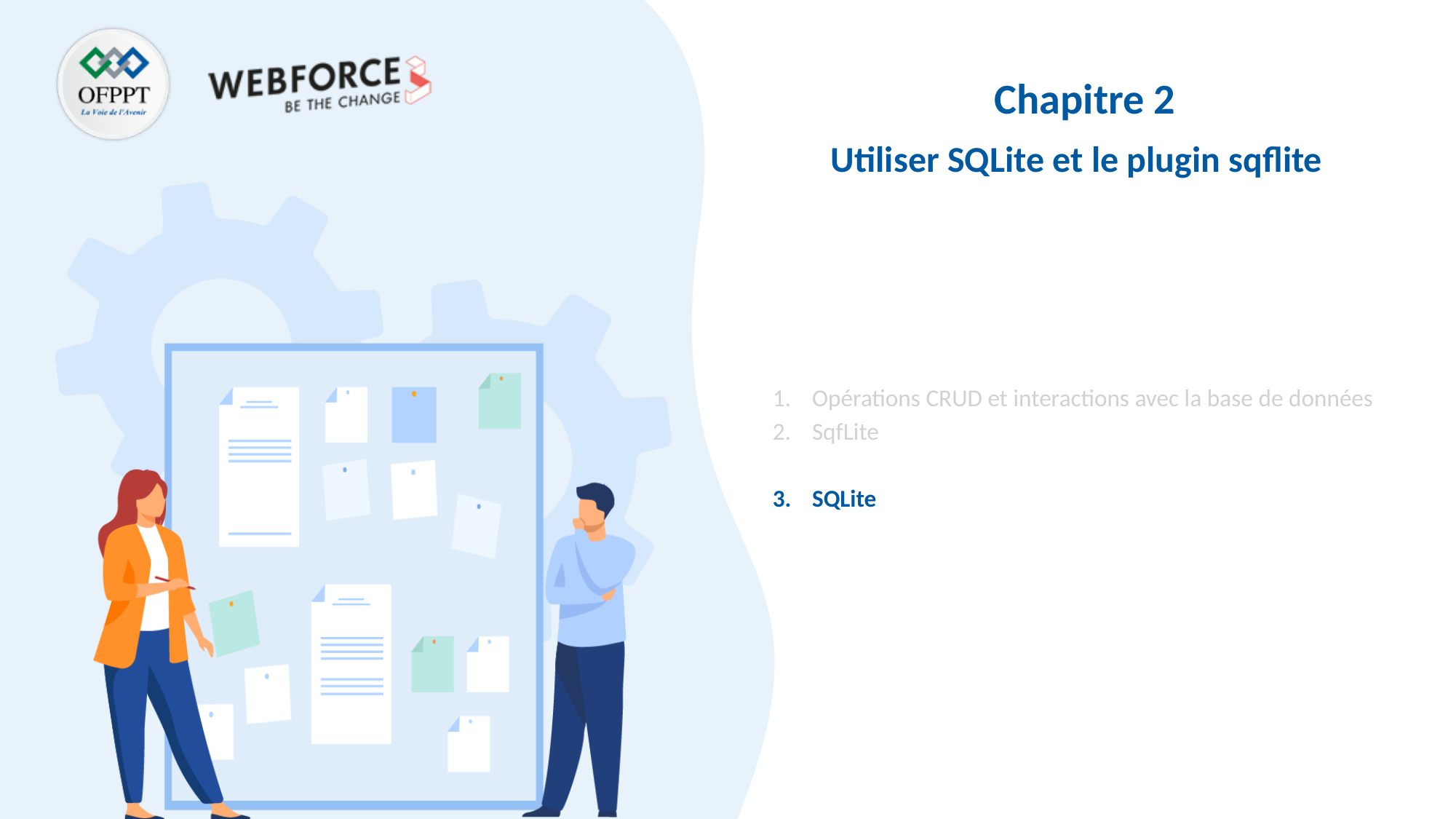

Chapitre 2
Utiliser SQLite et le plugin sqflite

Opérations CRUD et interactions avec la base de données
SqfLite
SQLite